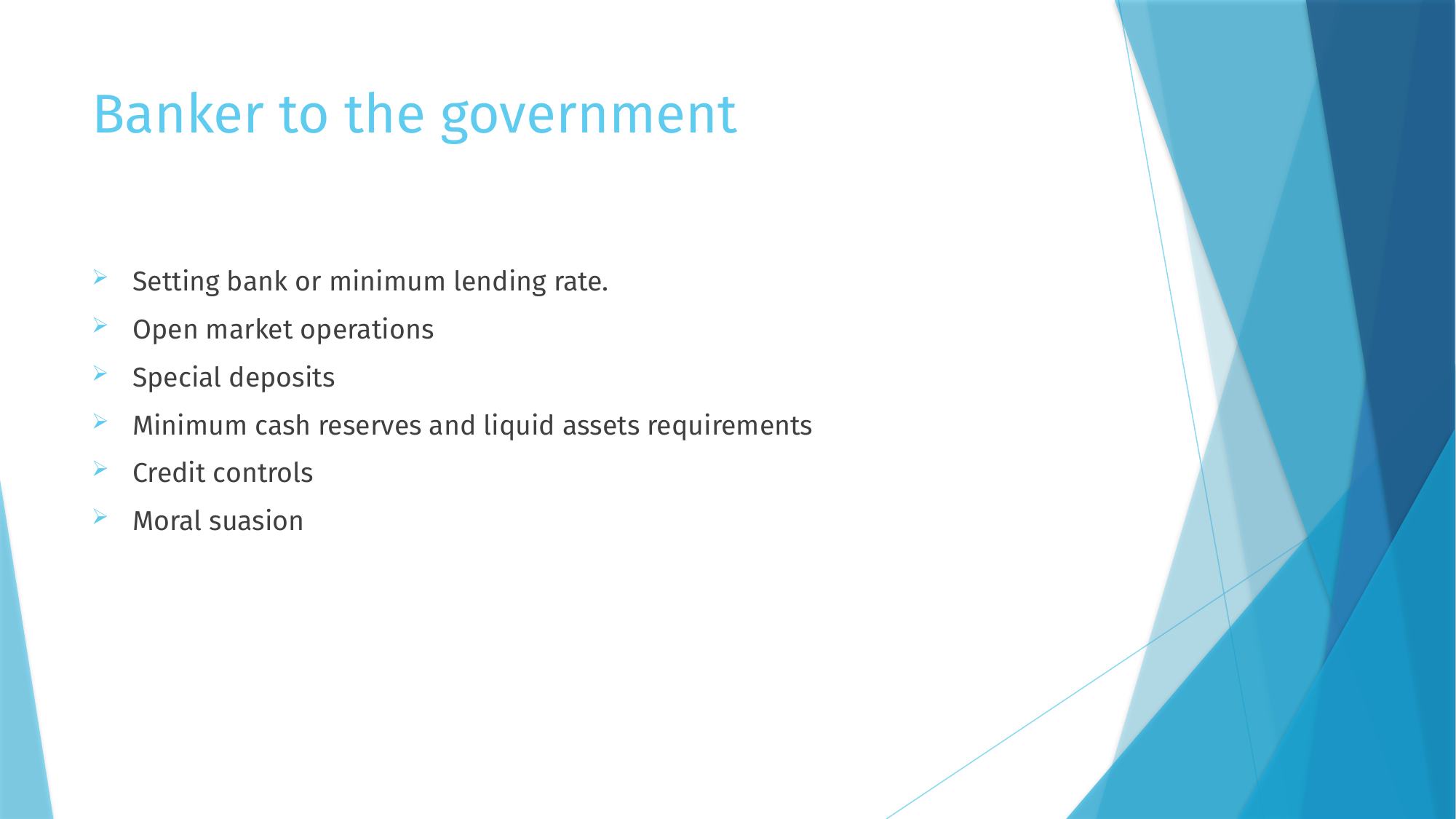

# Banker to the government
Setting bank or minimum lending rate.
Open market operations
Special deposits
Minimum cash reserves and liquid assets requirements
Credit controls
Moral suasion